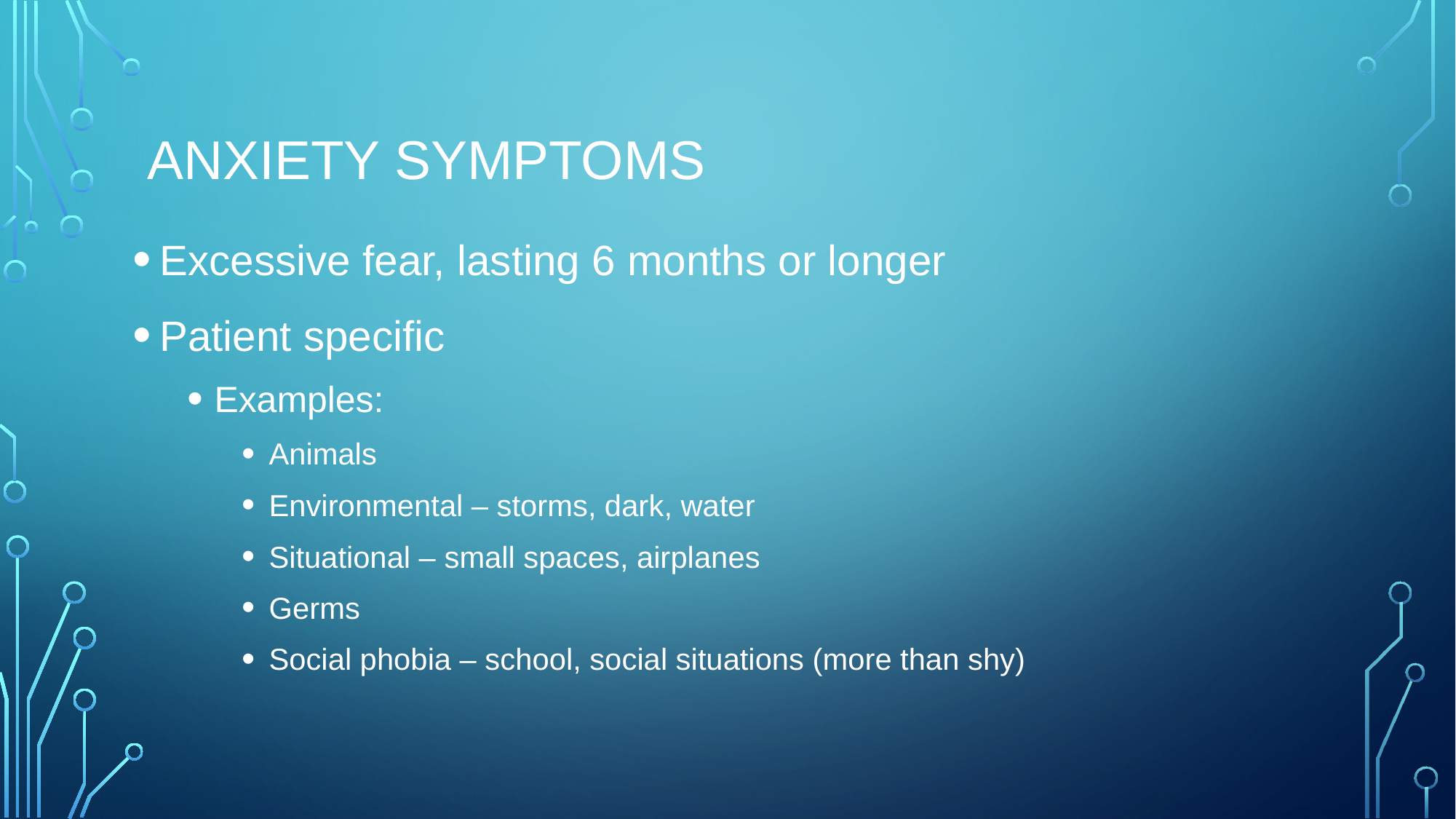

# Anxiety symptoms
Excessive fear, lasting 6 months or longer
Patient specific
Examples:
Animals
Environmental – storms, dark, water
Situational – small spaces, airplanes
Germs
Social phobia – school, social situations (more than shy)